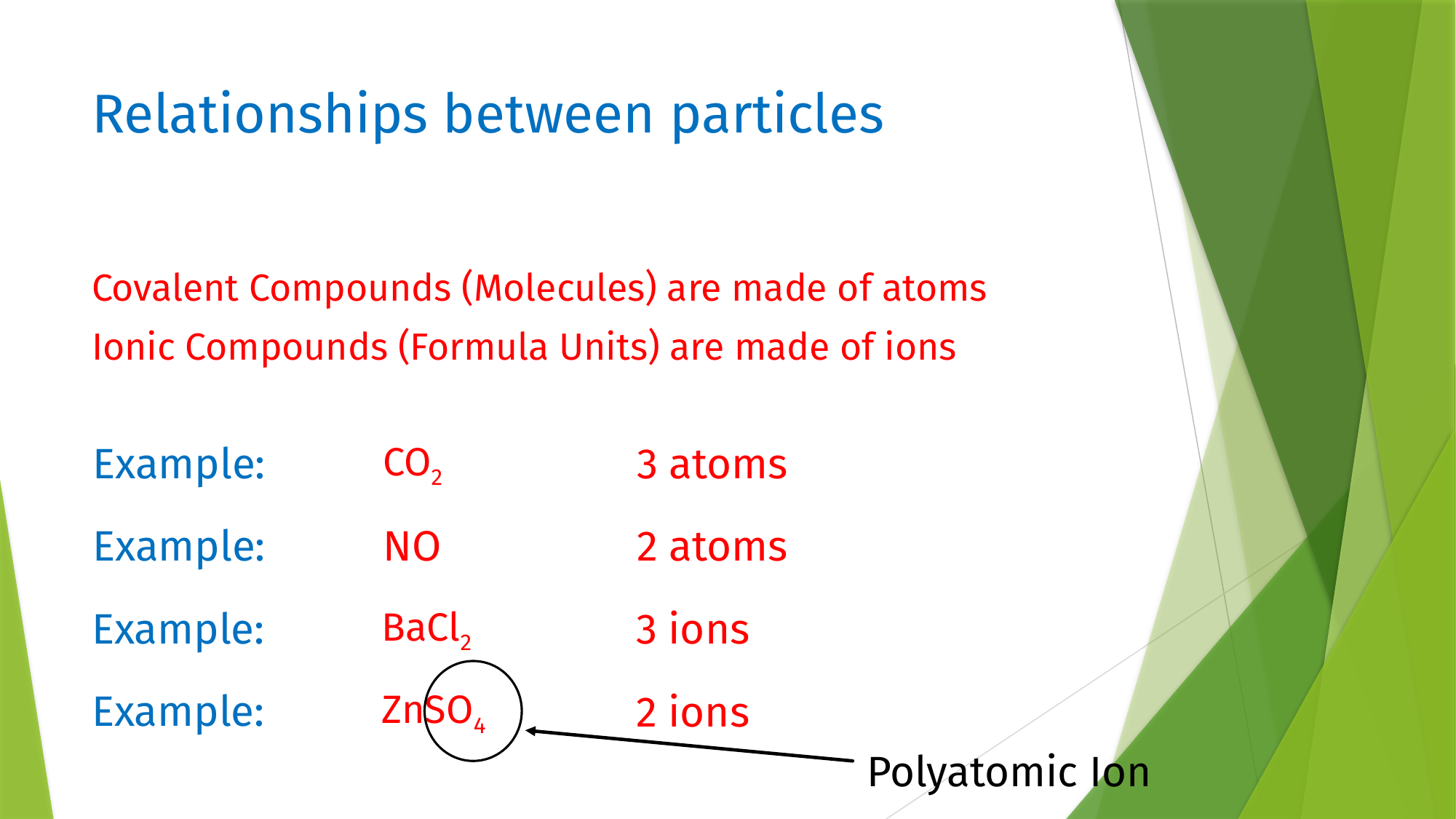

# Relationships between particles
Covalent Compounds (Molecules) are made of atoms
Ionic Compounds (Formula Units) are made of ions

Example:

CO2

3 atoms

Example:

NO

2 atoms

Example:

BaCl2

3 ions

Example:

ZnSO4

2 ions

Polyatomic Ion